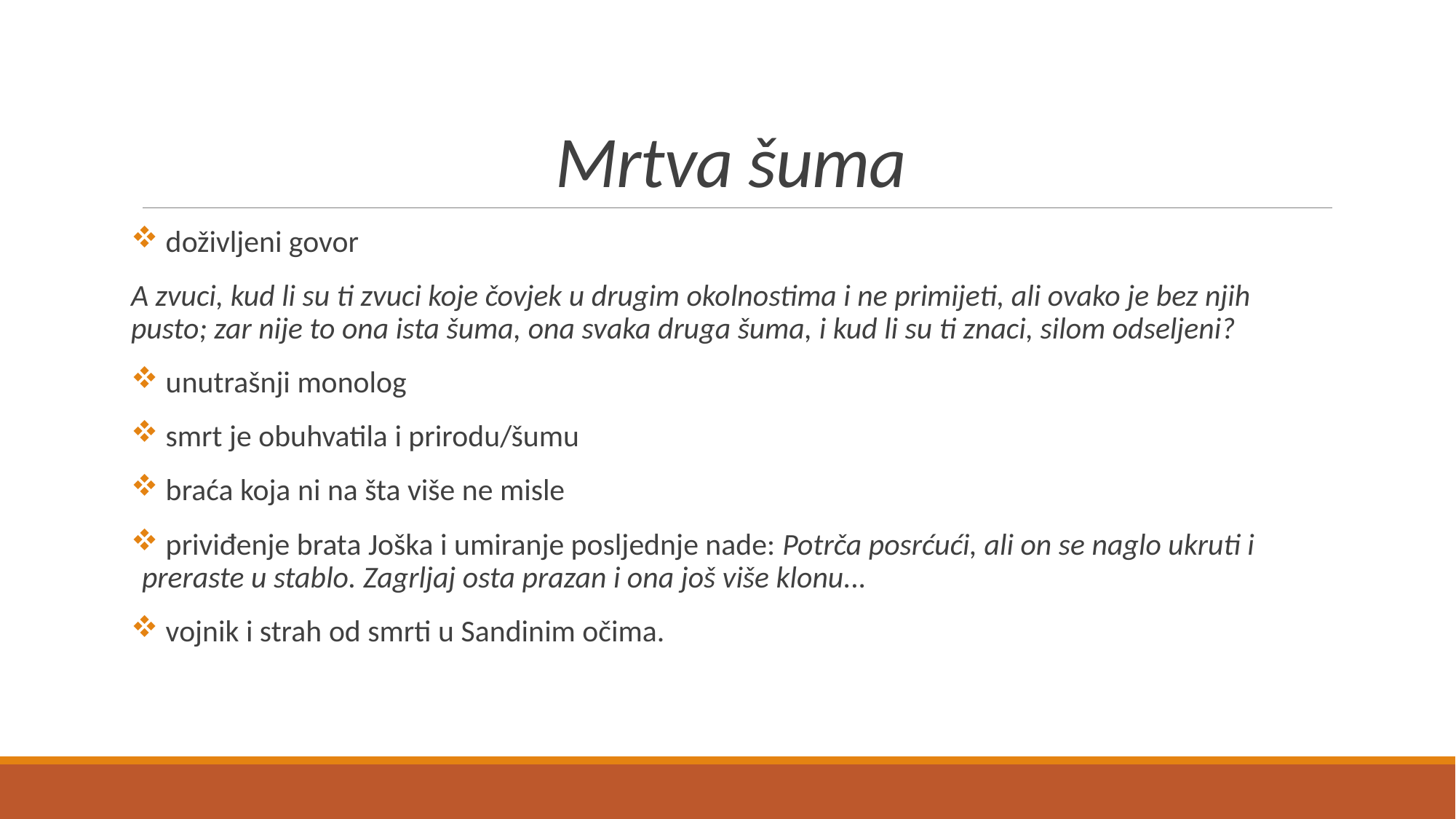

# Mrtva šuma
 doživljeni govor
A zvuci, kud li su ti zvuci koje čovjek u drugim okolnostima i ne primijeti, ali ovako je bez njih pusto; zar nije to ona ista šuma, ona svaka druga šuma, i kud li su ti znaci, silom odseljeni?
 unutrašnji monolog
 smrt je obuhvatila i prirodu/šumu
 braća koja ni na šta više ne misle
 priviđenje brata Joška i umiranje posljednje nade: Potrča posrćući, ali on se naglo ukruti i preraste u stablo. Zagrljaj osta prazan i ona još više klonu...
 vojnik i strah od smrti u Sandinim očima.